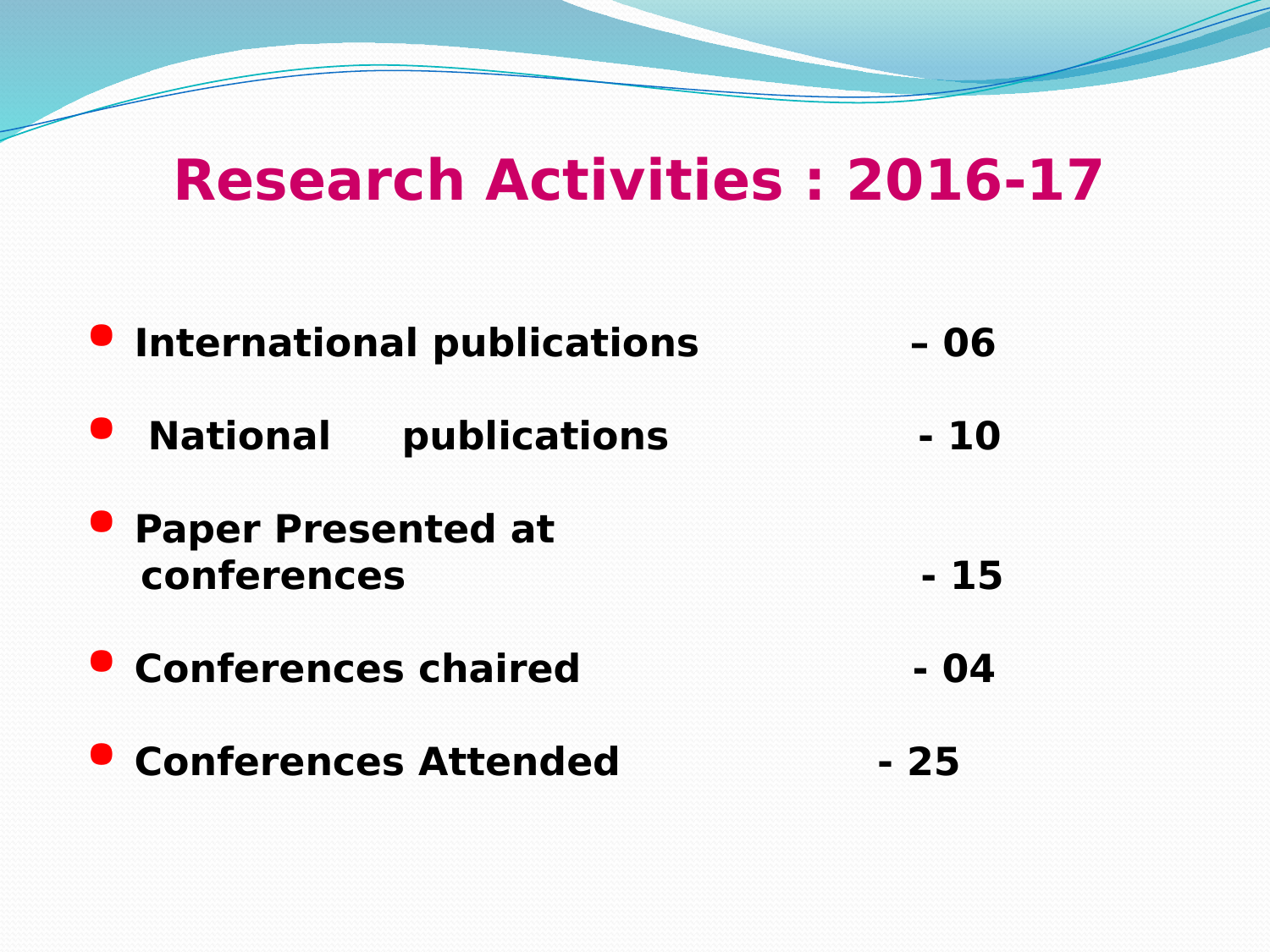

Research Activities : 2016-17
International publications		 – 06

 National	 publications 	           - 10

Paper Presented at
    conferences	                              - 15

Conferences chaired	                    - 04

Conferences Attended                   - 25